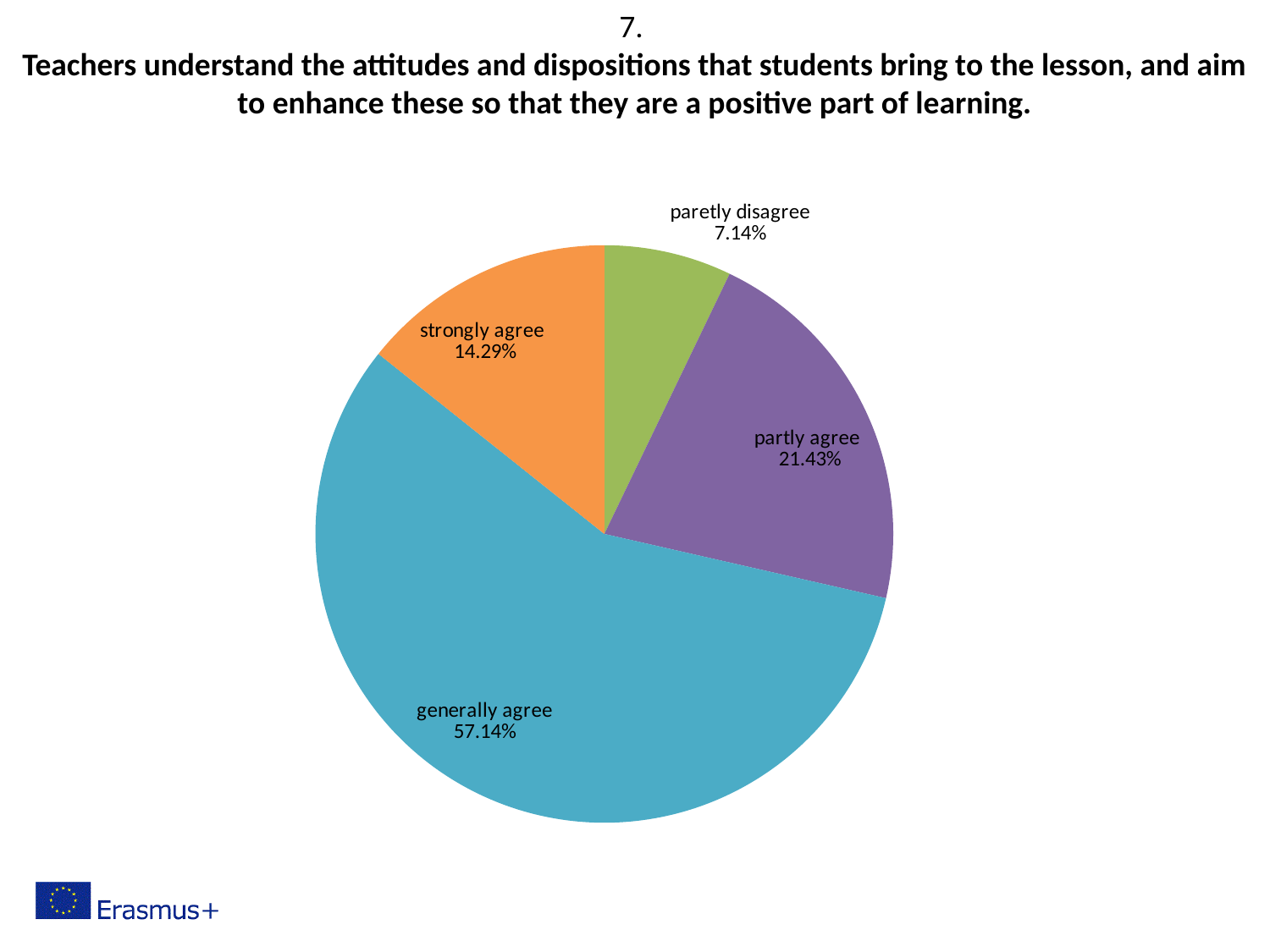

7.
Teachers understand the attitudes and dispositions that students bring to the lesson, and aim to enhance these so that they are a positive part of learning.

### Chart

| Category |  |
|---|---|
| strongly disagree  | 0.0 |
| generally disagree   | 0.0 |
| paretly disagree | 0.07142857142857142 |
| partly agree  | 0.21428571428571427 |
| generally agree | 0.5714285714285714 |
| strongly agree  | 0.14285714285714285 |